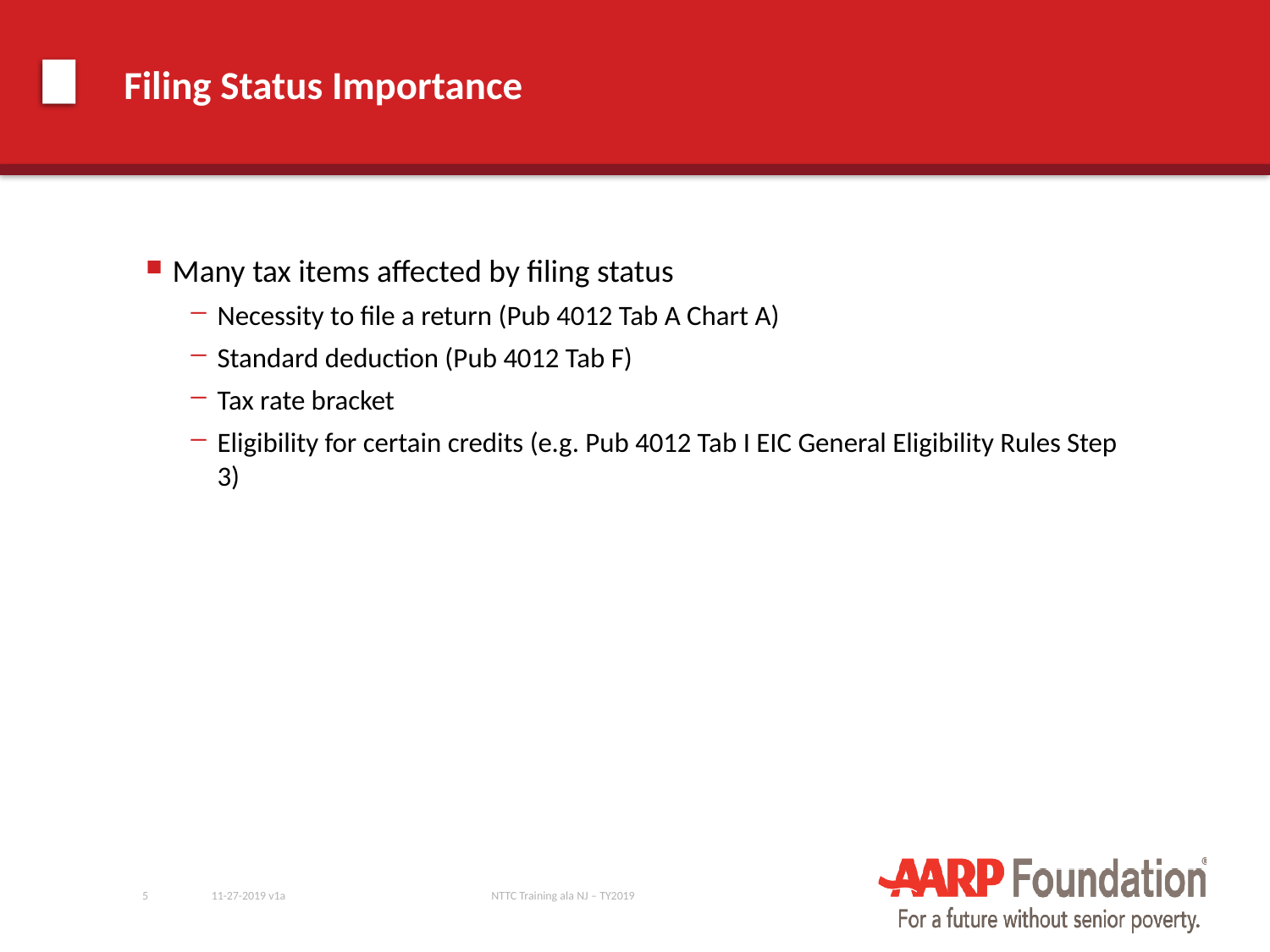

# Filing Status Importance
Many tax items affected by filing status
Necessity to file a return (Pub 4012 Tab A Chart A)
Standard deduction (Pub 4012 Tab F)
Tax rate bracket
Eligibility for certain credits (e.g. Pub 4012 Tab I EIC General Eligibility Rules Step 3)
5
11-27-2019 v1a
NTTC Training ala NJ – TY2019